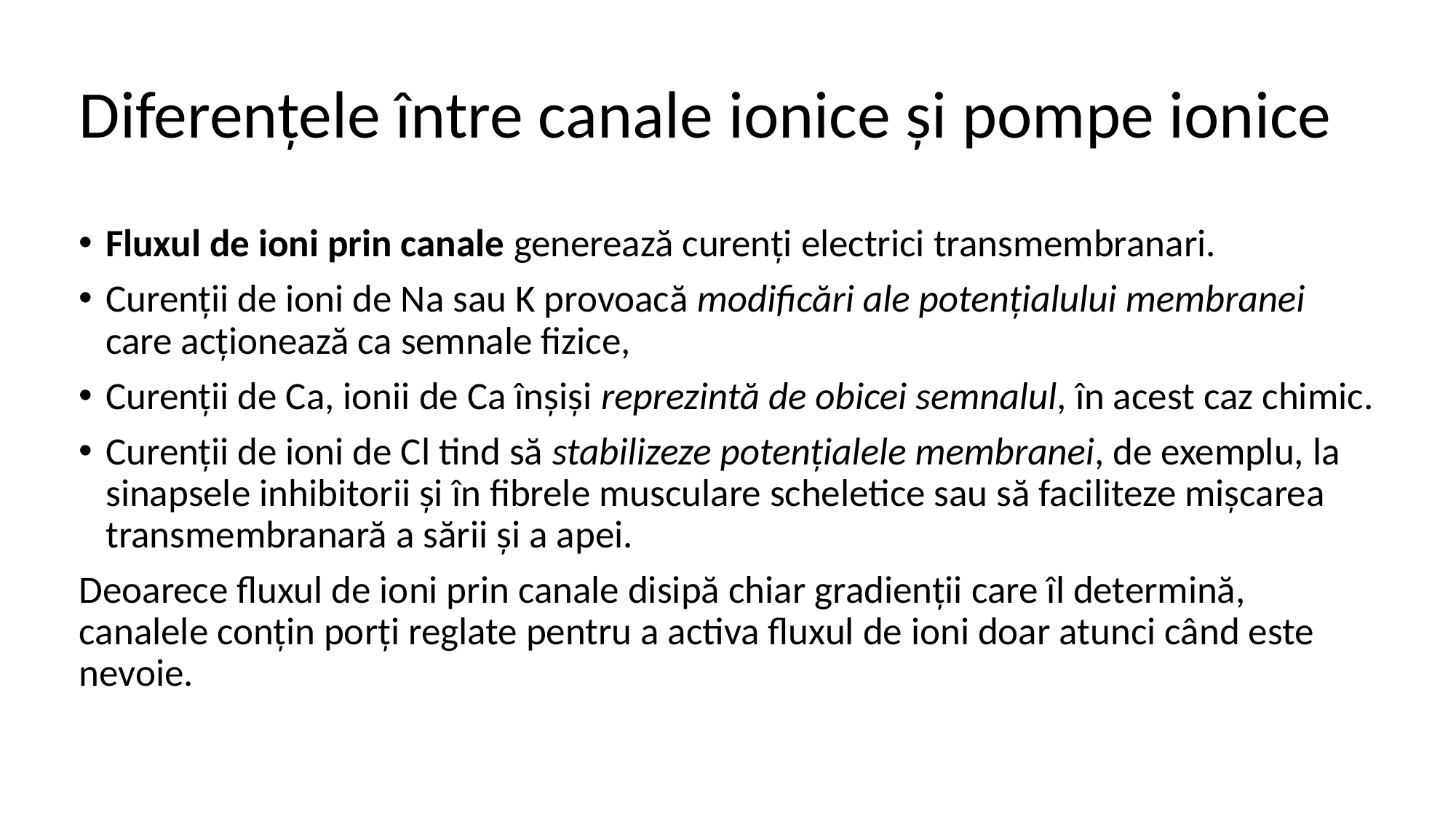

# Diferențele între canale ionice și pompe ionice
Fluxul de ioni prin canale generează curenți electrici transmembranari.
Curenții de ioni de Na sau K provoacă modificări ale potențialului membranei care acționează ca semnale fizice,
Curenții de Ca, ionii de Ca înșiși reprezintă de obicei semnalul, în acest caz chimic.
Curenții de ioni de Cl tind să stabilizeze potențialele membranei, de exemplu, la sinapsele inhibitorii și în fibrele musculare scheletice sau să faciliteze mișcarea transmembranară a sării și a apei.
Deoarece fluxul de ioni prin canale disipă chiar gradienții care îl determină, canalele conțin porți reglate pentru a activa fluxul de ioni doar atunci când este nevoie.